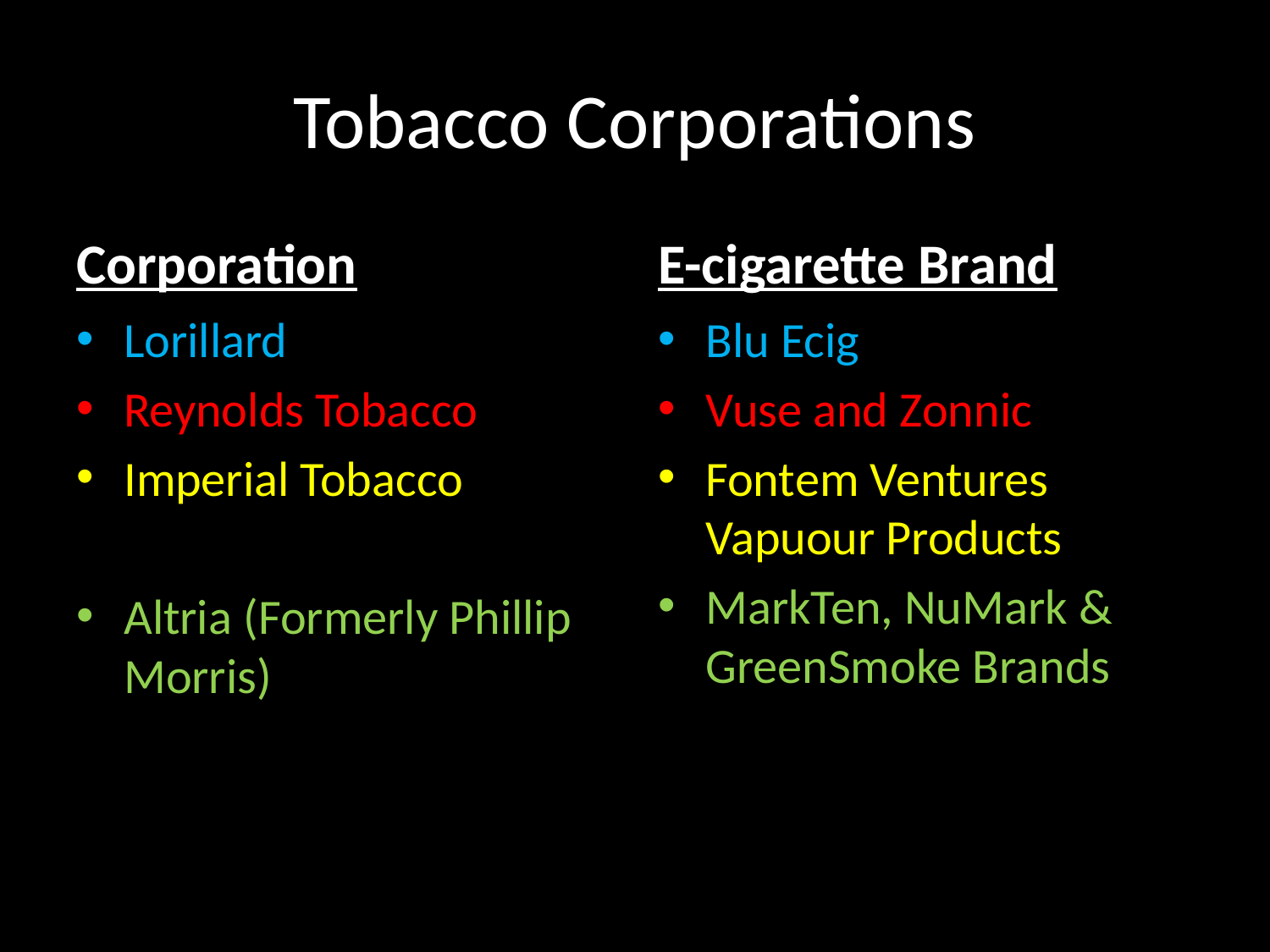

# Tobacco Corporations
Corporation
E-cigarette Brand
Lorillard
Reynolds Tobacco
Imperial Tobacco

Altria (Formerly Phillip Morris)
Blu Ecig
Vuse and Zonnic
Fontem Ventures Vapuour Products
MarkTen, NuMark & GreenSmoke Brands